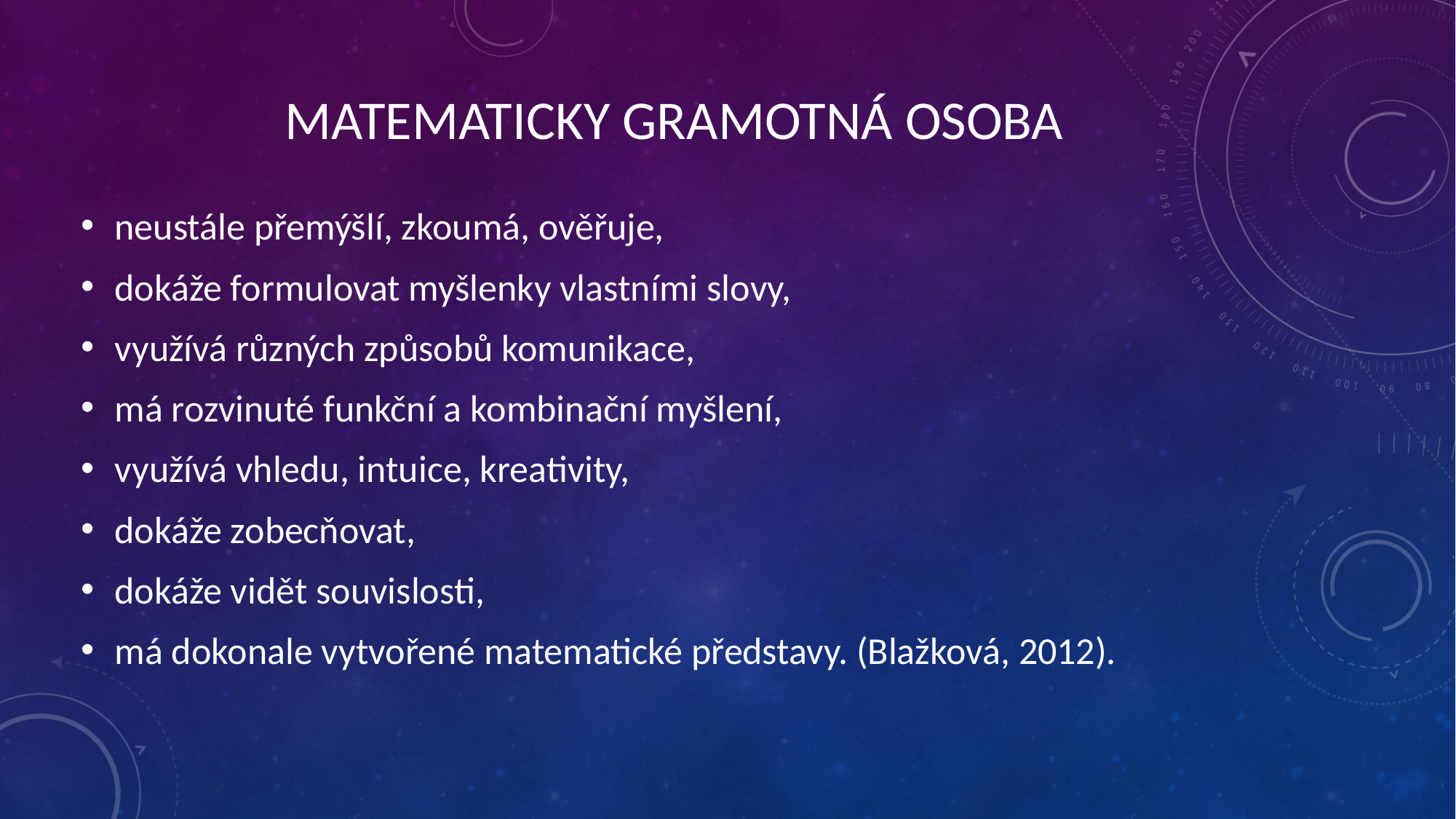

# Matematicky gramotná osoba
neustále přemýšlí, zkoumá, ověřuje,
dokáže formulovat myšlenky vlastními slovy,
využívá různých způsobů komunikace,
má rozvinuté funkční a kombinační myšlení,
využívá vhledu, intuice, kreativity,
dokáže zobecňovat,
dokáže vidět souvislosti,
má dokonale vytvořené matematické představy. (Blažková, 2012).